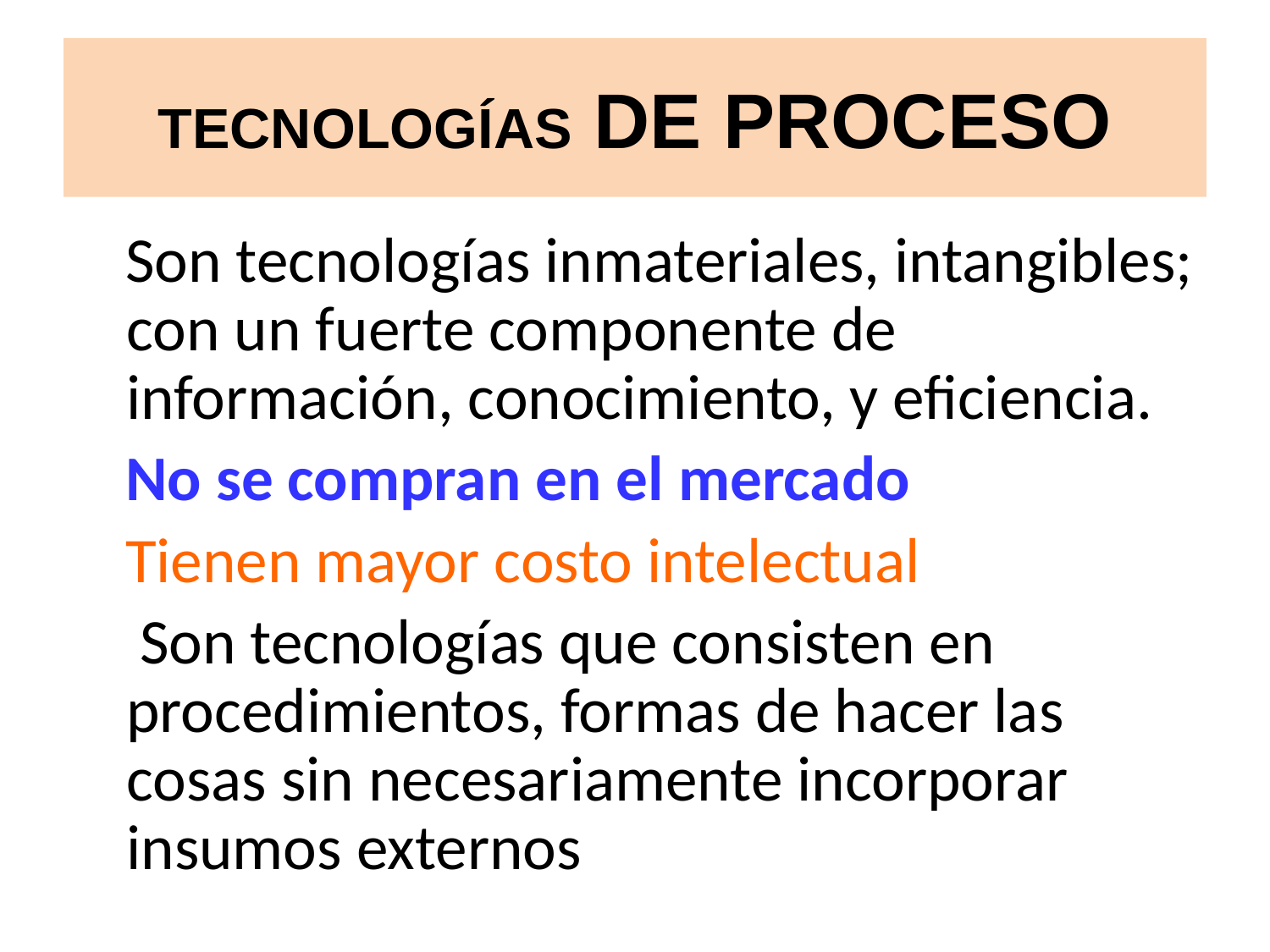

TECNOLOGÍAS DE PROCESO
   Son tecnologías inmateriales, intangibles; con un fuerte componente de información, conocimiento, y eficiencia.
   No se compran en el mercado
   Tienen mayor costo intelectual
    Son tecnologías que consisten en procedimientos, formas de hacer las cosas sin necesariamente incorporar  insumos externos